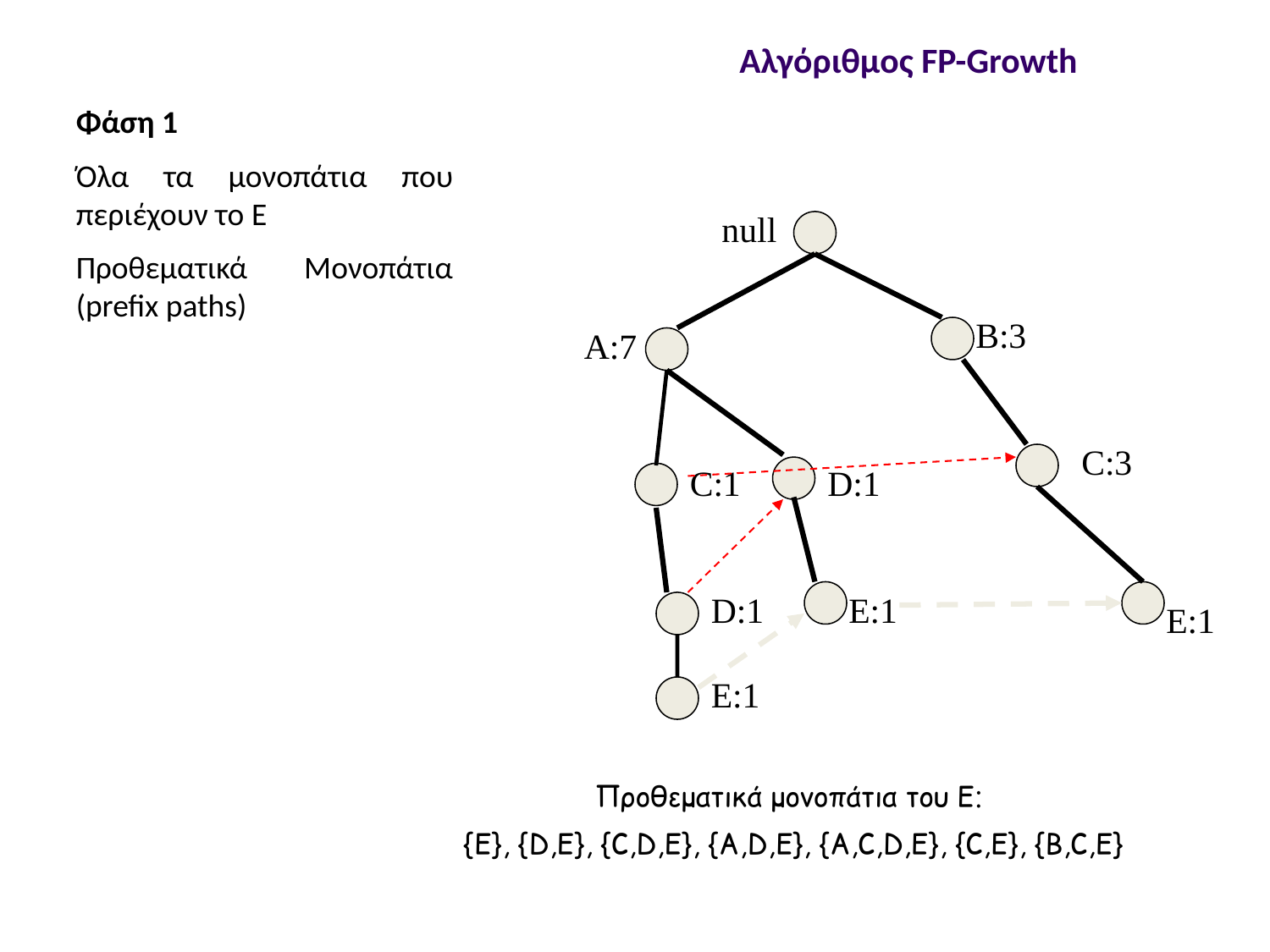

Αλγόριθμος FP-Growth
Φάση 1
Όλα τα μονοπάτια που περιέχουν το E
Προθεματικά Μονοπάτια (prefix paths)
null

B:3
A:7

C:3

C:1
D:1

D:1

E:1

E:1

E:1

Προθεματικά μονοπάτια του Ε:
{E}, {D,E}, {C,D,E}, {A,D,Ε}, {A,C,D,E}, {C,E}, {B,C,E}